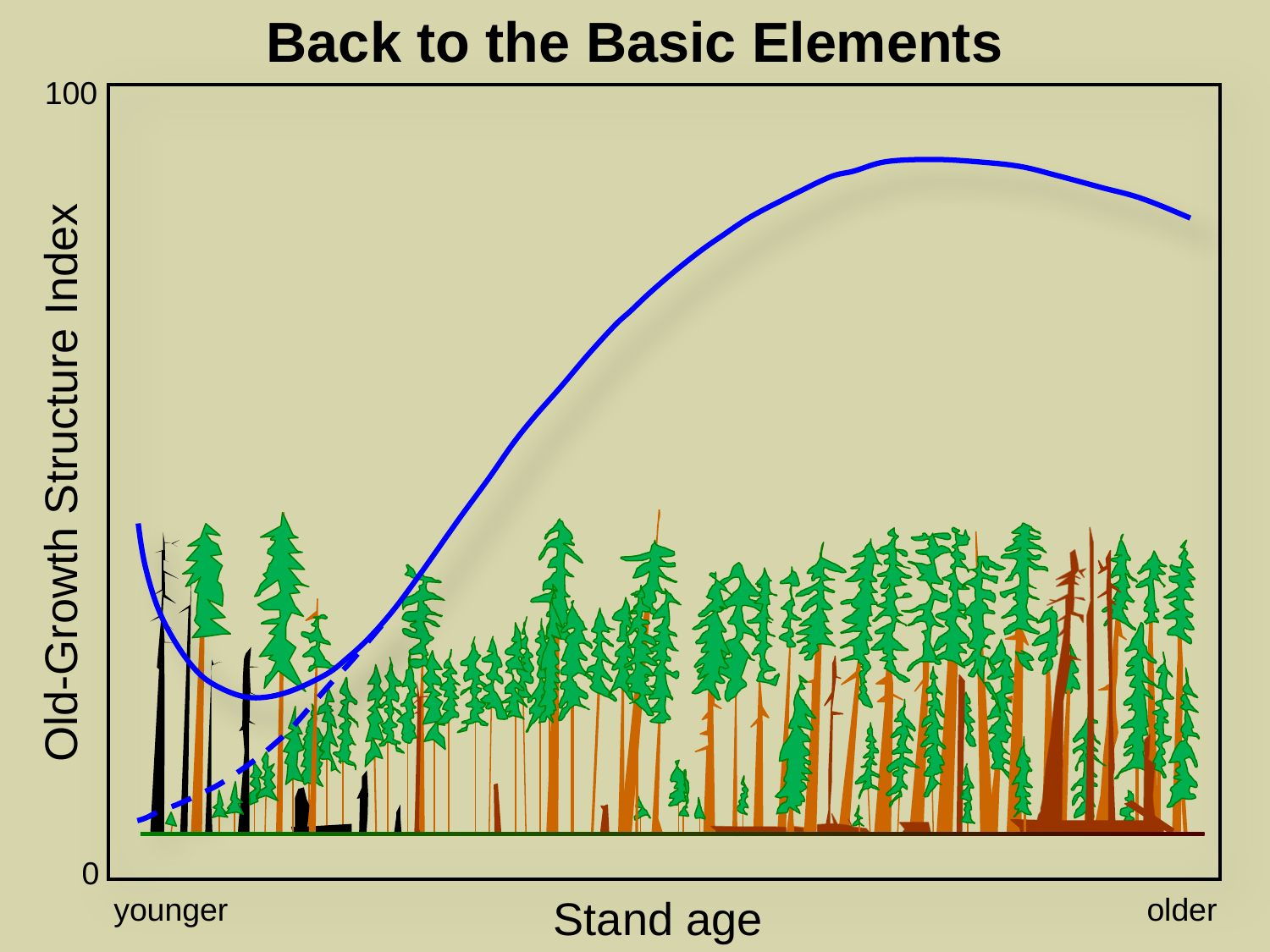

Back to the Basic Elements
100

Old-Growth Structure Index
0
younger
Stand age
older